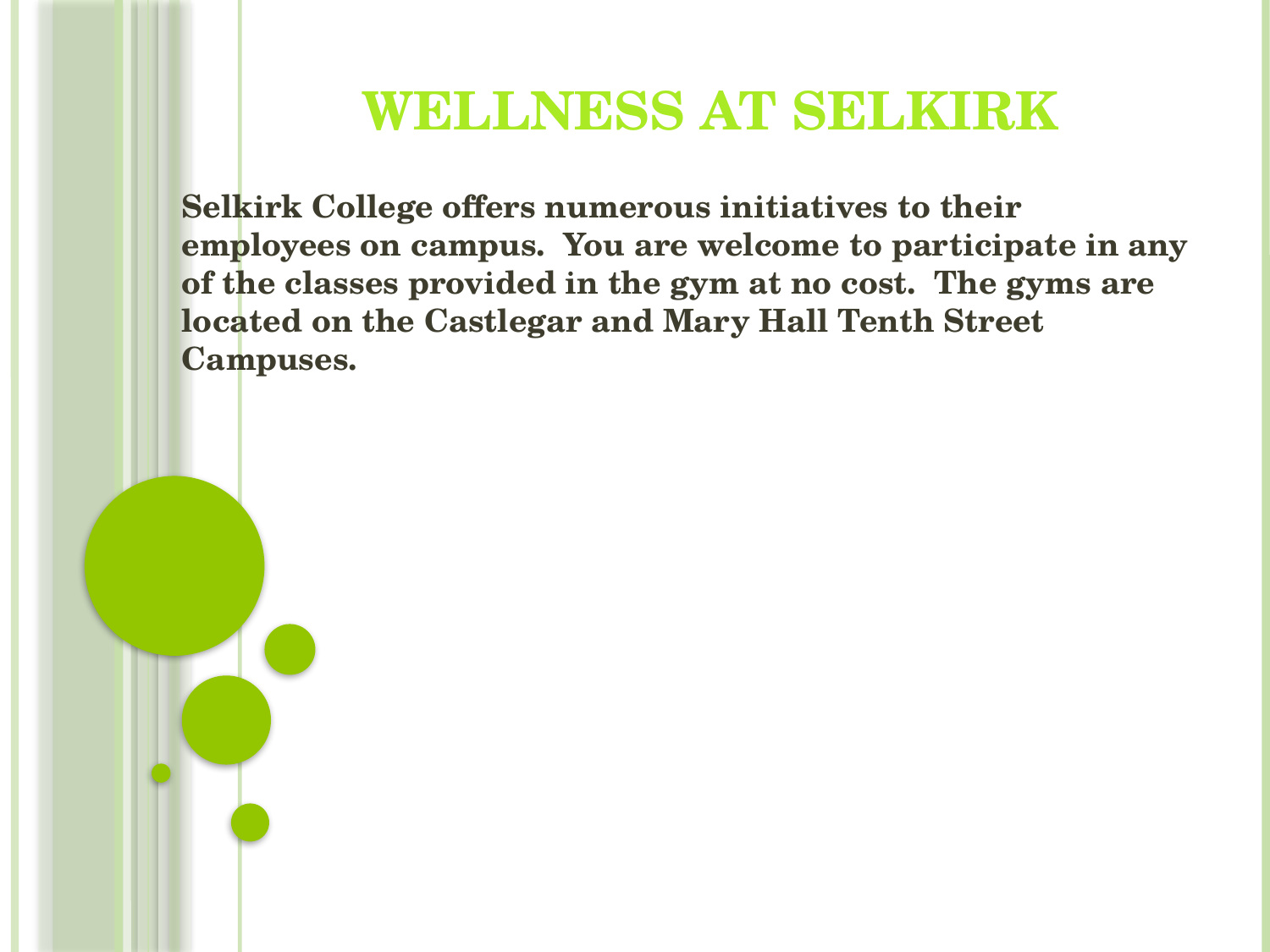

# Wellness at Selkirk
Selkirk College offers numerous initiatives to their employees on campus.  You are welcome to participate in any of the classes provided in the gym at no cost.  The gyms are located on the Castlegar and Mary Hall Tenth Street Campuses.